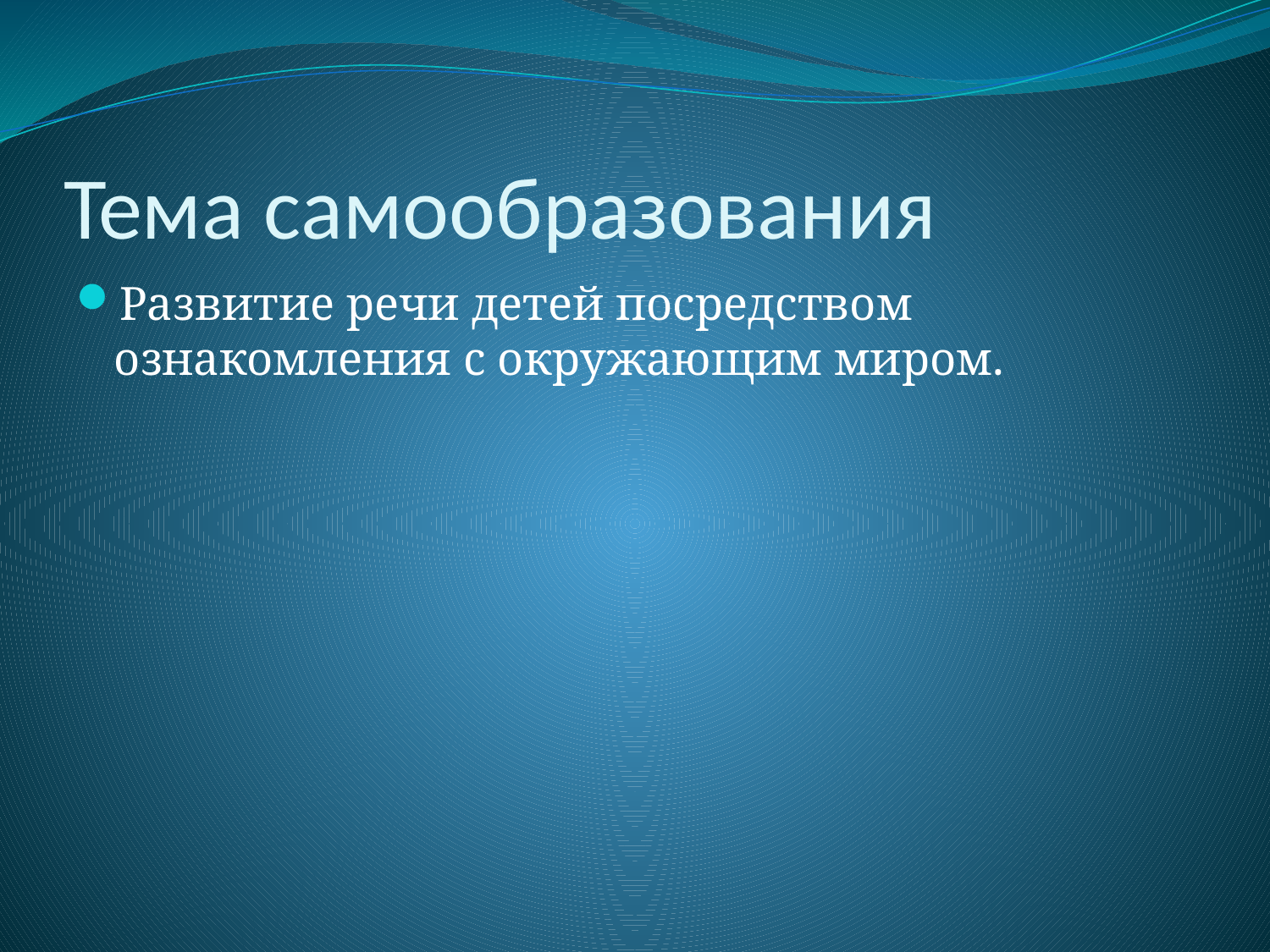

# Тема самообразования
Развитие речи детей посредством ознакомления с окружающим миром.